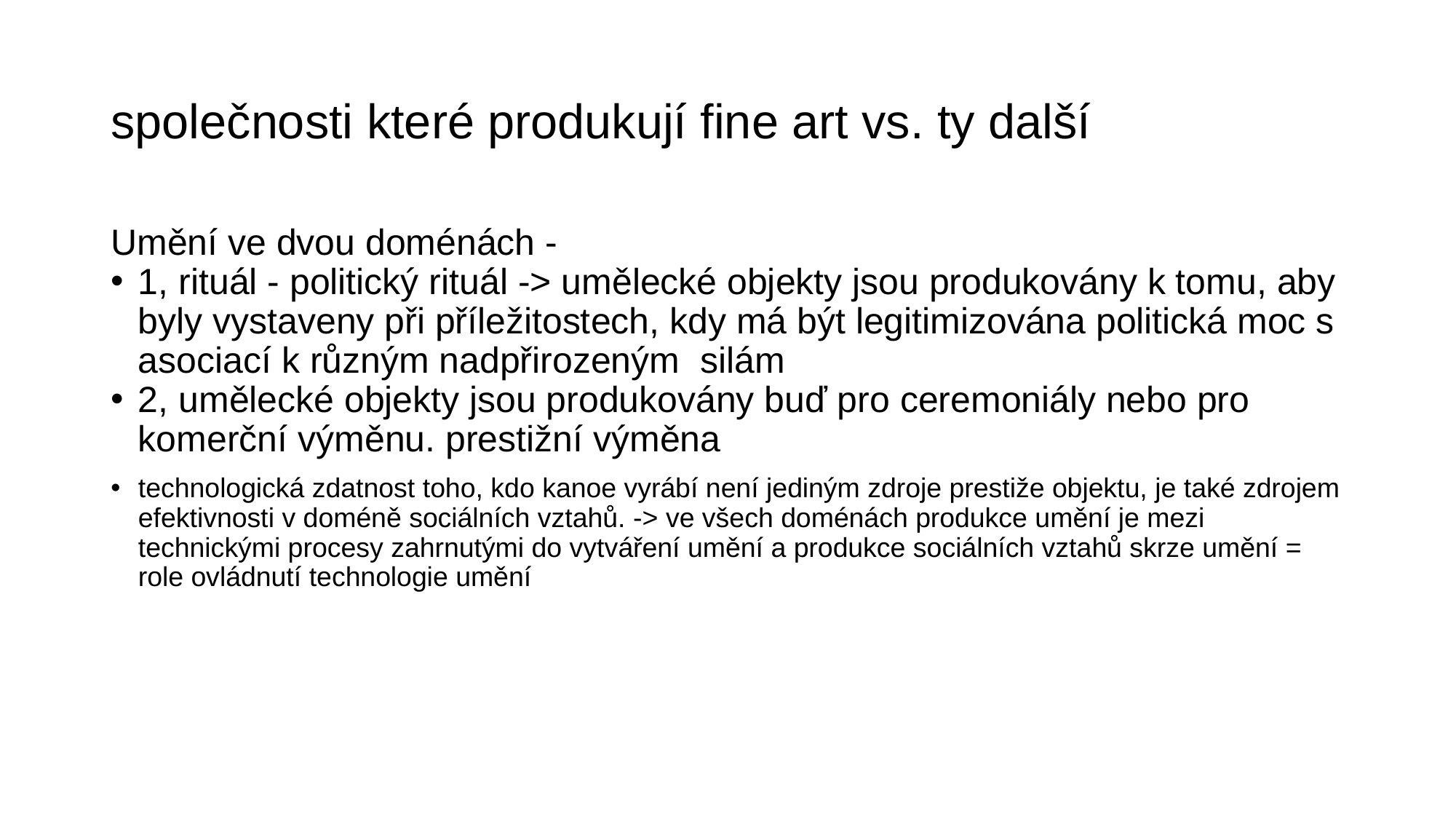

# společnosti které produkují fine art vs. ty další
Umění ve dvou doménách -
1, rituál - politický rituál -> umělecké objekty jsou produkovány k tomu, aby byly vystaveny při příležitostech, kdy má být legitimizována politická moc s asociací k různým nadpřirozeným  silám
2, umělecké objekty jsou produkovány buď pro ceremoniály nebo pro komerční výměnu. prestižní výměna
technologická zdatnost toho, kdo kanoe vyrábí není jediným zdroje prestiže objektu, je také zdrojem efektivnosti v doméně sociálních vztahů. -> ve všech doménách produkce umění je mezi technickými procesy zahrnutými do vytváření umění a produkce sociálních vztahů skrze umění = role ovládnutí technologie umění